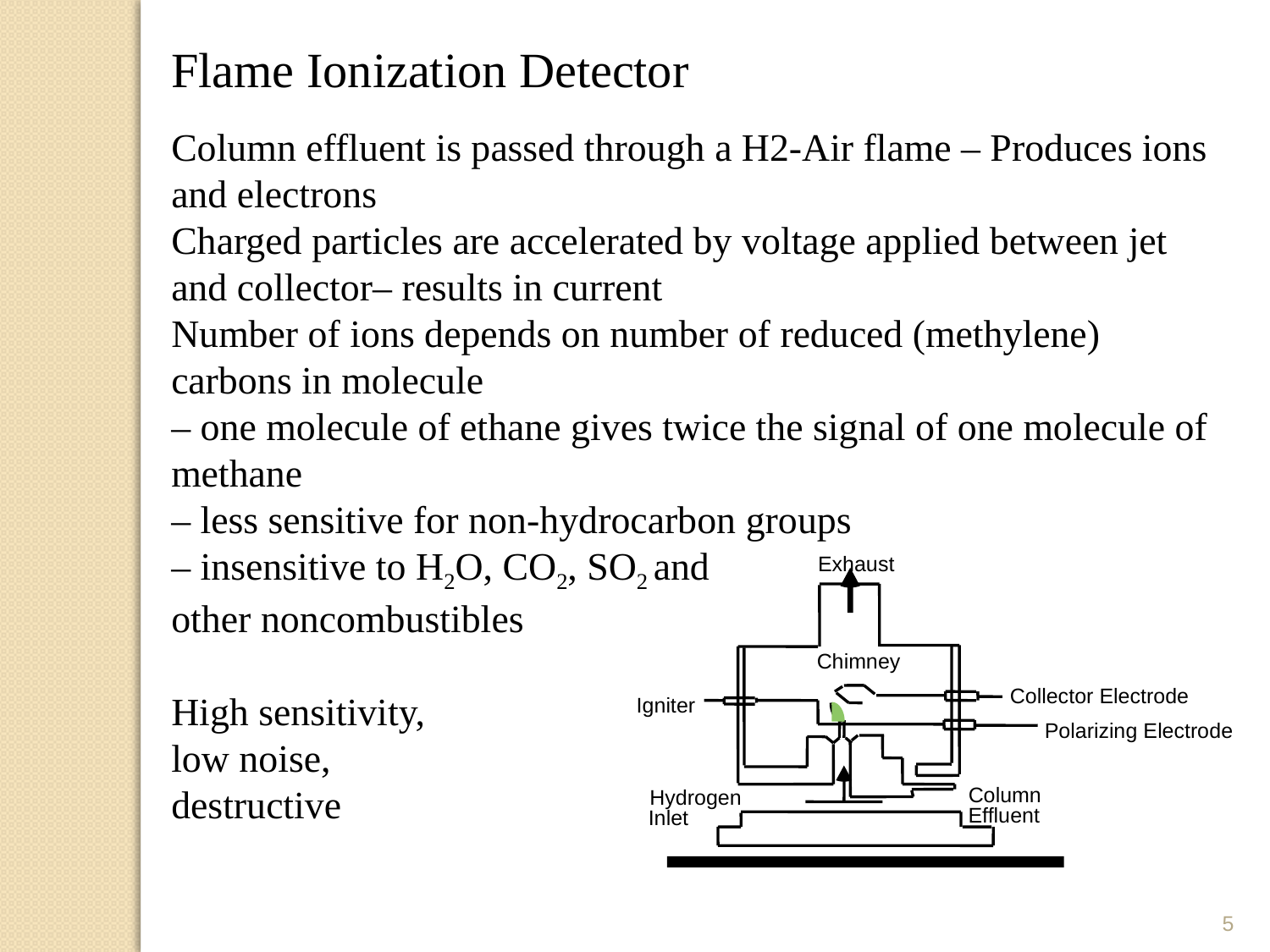

Flame Ionization Detector
Column effluent is passed through a H2-Air flame – Produces ions and electrons
Charged particles are accelerated by voltage applied between jet and collector– results in current
Number of ions depends on number of reduced (methylene) carbons in molecule
– one molecule of ethane gives twice the signal of one molecule of methane
– less sensitive for non-hydrocarbon groups
– insensitive to H2O, CO2, SO2 and
other noncombustibles

High sensitivity,
low noise,
destructive

Exhaust

Chimney
Collector Electrode

Igniter

Polarizing Electrode

Column
Hydrogen

Effluent
Inlet

5